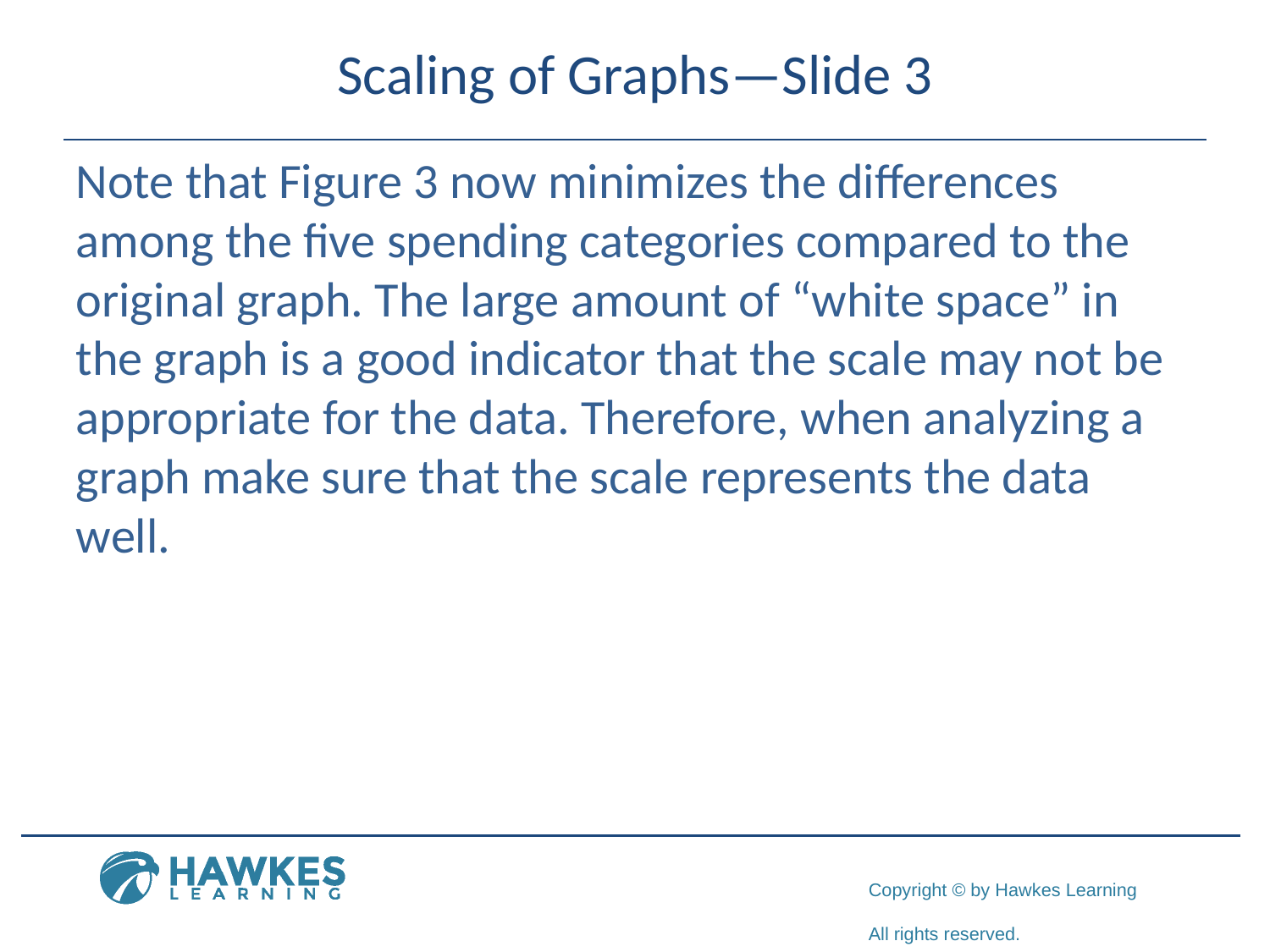

# Scaling of Graphs—Slide 3
Note that Figure 3 now minimizes the differences among the five spending categories compared to the original graph. The large amount of “white space” in the graph is a good indicator that the scale may not be appropriate for the data. Therefore, when analyzing a graph make sure that the scale represents the data well.